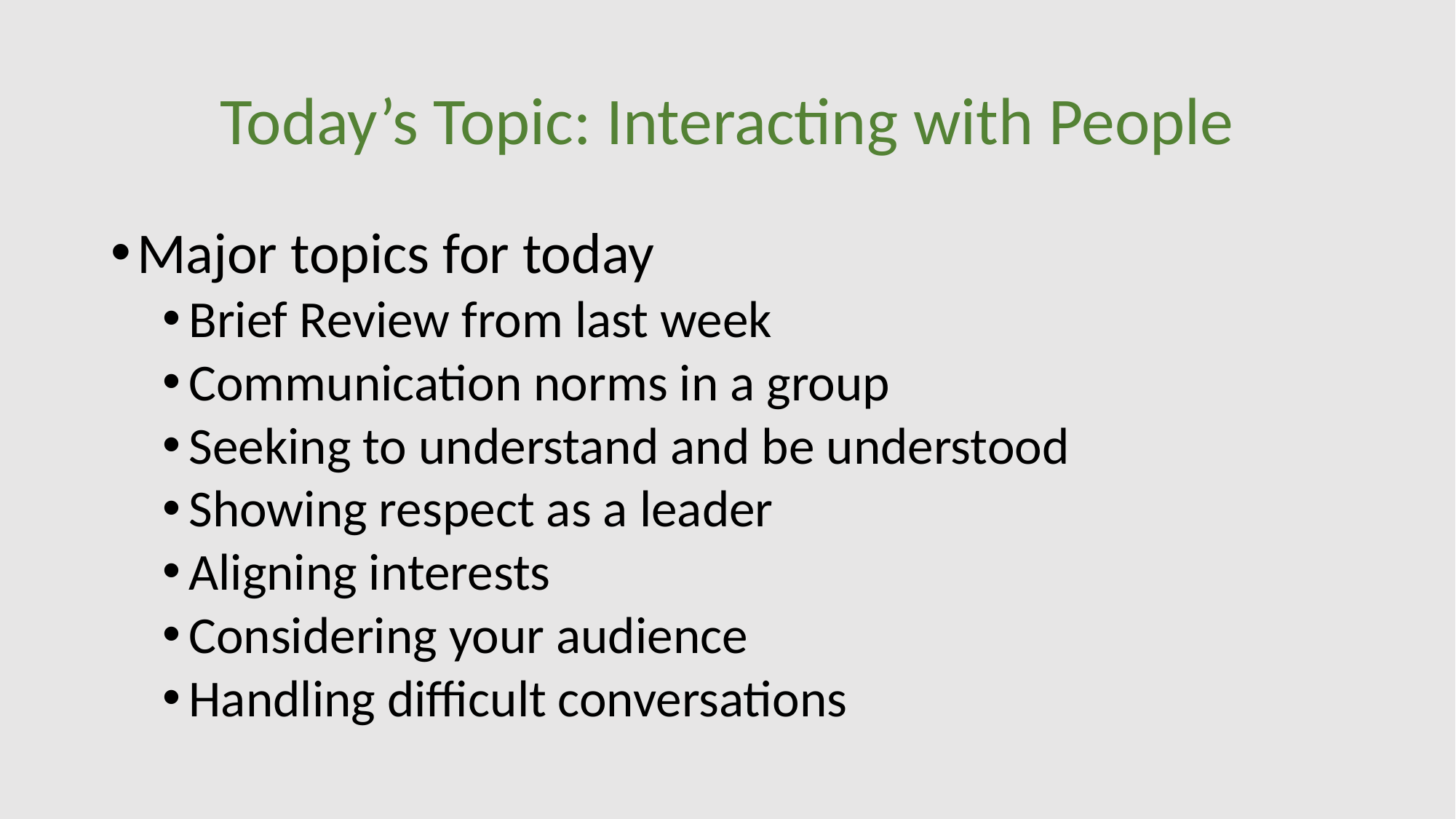

# Today’s Topic: Interacting with People
Major topics for today
Brief Review from last week
Communication norms in a group
Seeking to understand and be understood
Showing respect as a leader
Aligning interests
Considering your audience
Handling difficult conversations